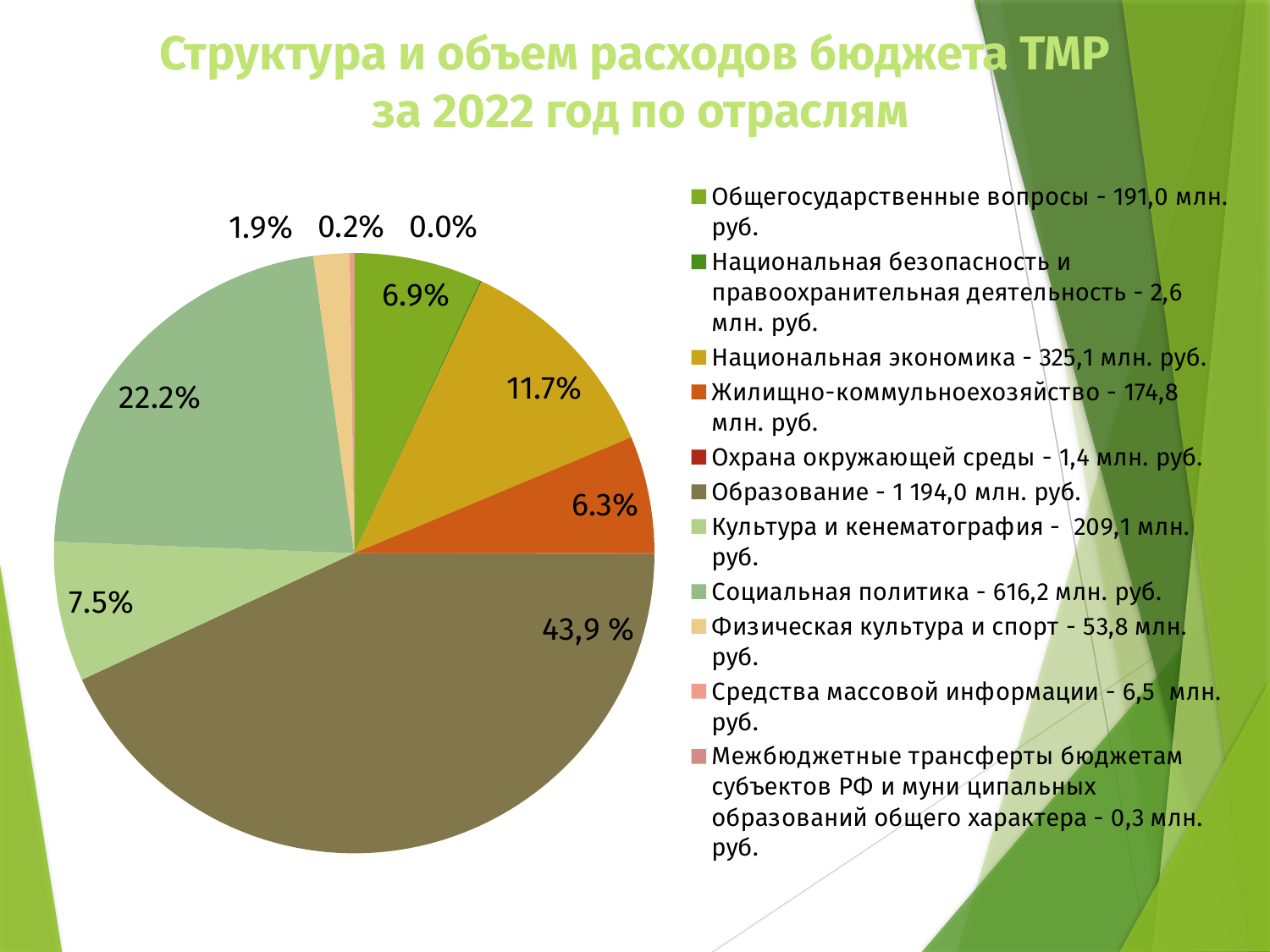

# Структура и объем расходов бюджета ТМР за 2022 год по отраслям

### Chart

| Category | Удельный вес | млн. руб. |
|---|---|---|
| Общегосударственные вопросы - 191,0 млн. руб. | 0.06883378982268992 | 191.0 |
| Национальная безопасность и правоохранительная деятельность - 2,6 млн. руб. | 0.0009370044687905435 | 2.6 |
| Национальная экономика - 325,1 млн. руб. | 0.11716159723223295 | 325.1 |
| Жилищно-коммульноехозяйство - 174,8 млн. руб. | 0.06299553120945654 | 174.8 |
| Охрана окружающей среды - 1,4 млн. руб. | 0.0005045408678102925 | 1.4 |
| Образование - 1 194,0 млн. руб. | 0.43030128297534953 | 1194.0 |
| Культура и кенематография -  209,1 млн. руб. | 0.0753567824708087 | 209.1 |
| Социальная политика - 616,2 млн. руб. | 0.2220700591033588 | 616.2 |
| Физическая культура и спорт - 53,8 млн. руб. | 0.019388784777281242 | 53.8 |
| Средства массовой информации - 6,5  млн. руб. | 0.0023425111719763583 | 6.5 |
| Межбюджетные трансферты бюджетам субъектов РФ и муни ципальных образований общего характера - 0,3 млн. руб. | 0.00010811590024506269 | 0.3 |